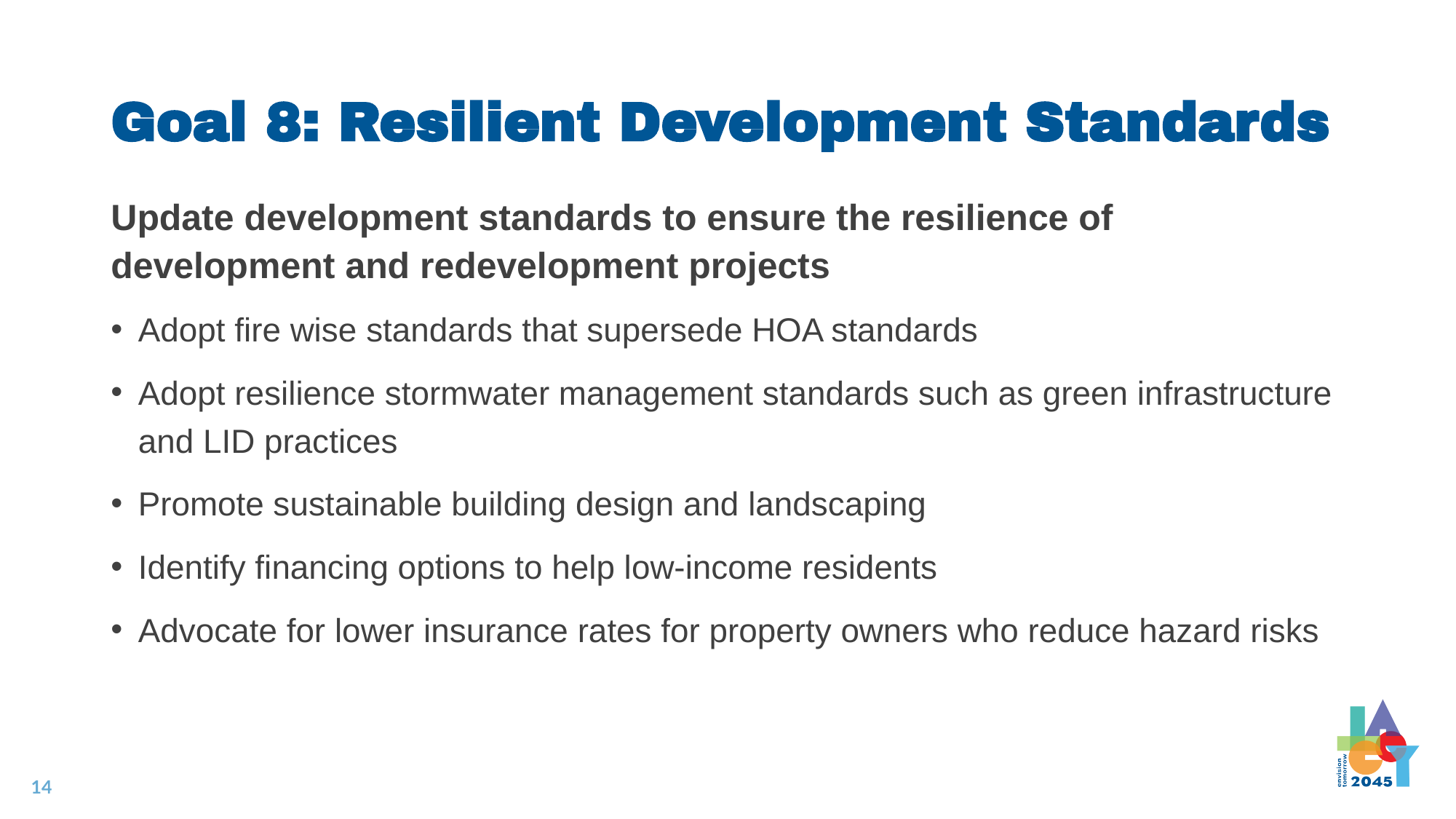

# Goal 8: Resilient Development Standards
Update development standards to ensure the resilience of development and redevelopment projects
Adopt fire wise standards that supersede HOA standards
Adopt resilience stormwater management standards such as green infrastructure and LID practices
Promote sustainable building design and landscaping
Identify financing options to help low-income residents
Advocate for lower insurance rates for property owners who reduce hazard risks

14